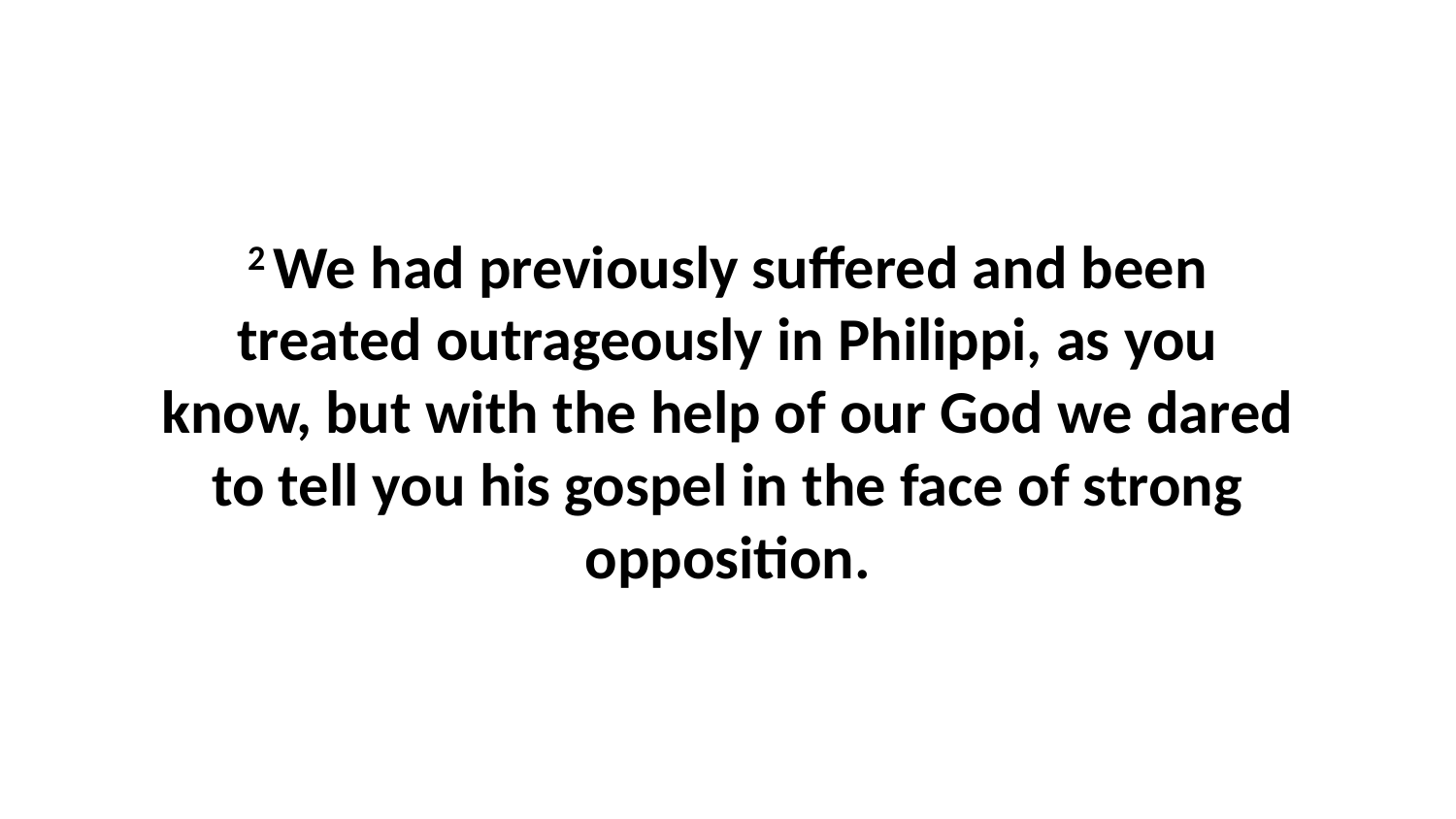

2 We had previously suffered and been treated outrageously in Philippi, as you know, but with the help of our God we dared to tell you his gospel in the face of strong opposition.